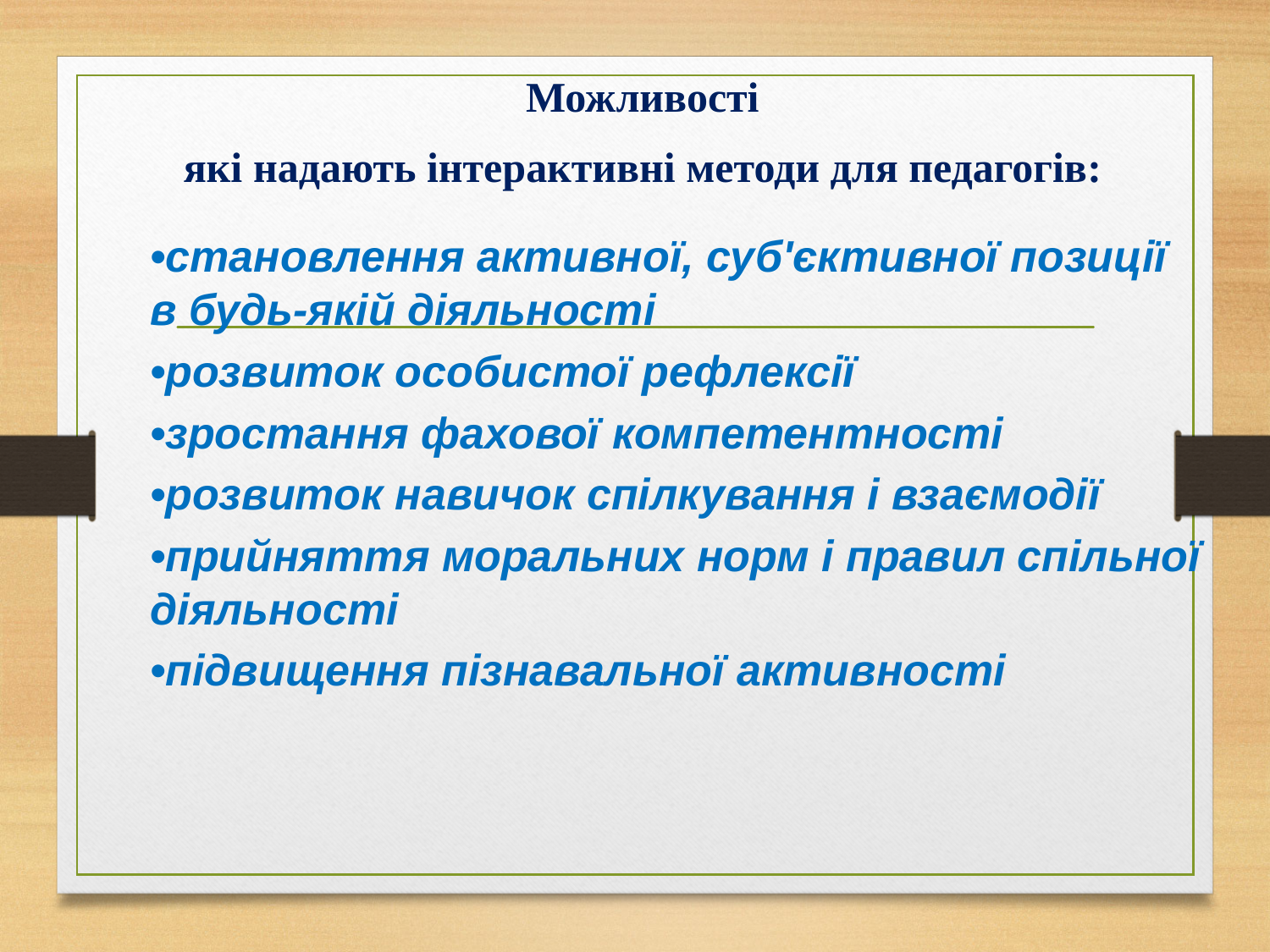

Можливості
які надають інтерактивні методи для педагогів:
•становлення активної, суб'єктивної позиції в будь-якій діяльності
•розвиток особистої рефлексії
•зростання фахової компетентності
•розвиток навичок спілкування і взаємодії
•прийняття моральних норм і правил спільної діяльності
•підвищення пізнавальної активності